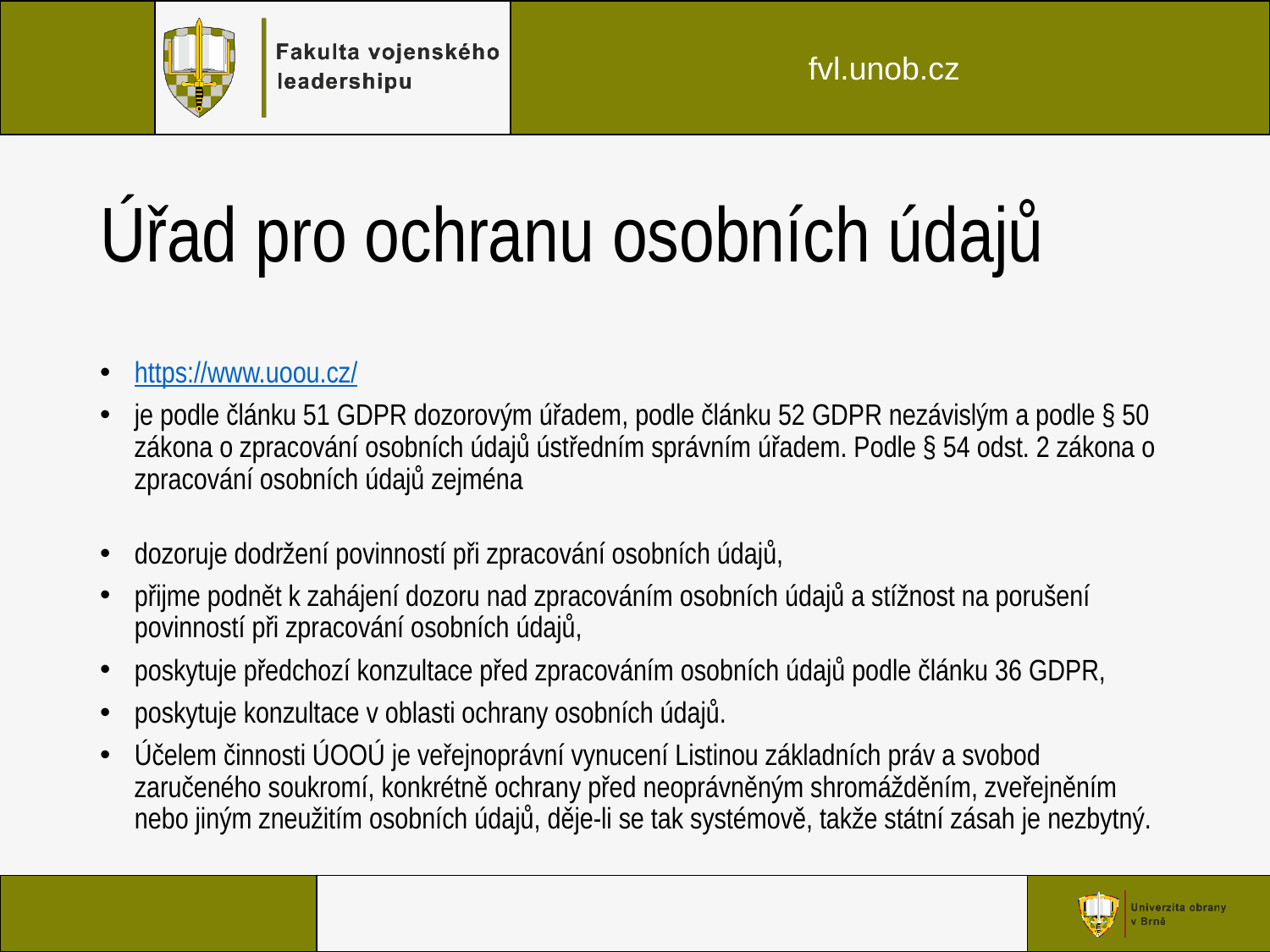

# Úřad pro ochranu osobních údajů
https://www.uoou.cz/
je podle článku 51 GDPR dozorovým úřadem, podle článku 52 GDPR nezávislým a podle § 50 zákona o zpracování osobních údajů ústředním správním úřadem. Podle § 54 odst. 2 zákona o zpracování osobních údajů zejména
dozoruje dodržení povinností při zpracování osobních údajů,
přijme podnět k zahájení dozoru nad zpracováním osobních údajů a stížnost na porušení povinností při zpracování osobních údajů,
poskytuje předchozí konzultace před zpracováním osobních údajů podle článku 36 GDPR,
poskytuje konzultace v oblasti ochrany osobních údajů.
Účelem činnosti ÚOOÚ je veřejnoprávní vynucení Listinou základních práv a svobod zaručeného soukromí, konkrétně ochrany před neoprávněným shromážděním, zveřejněním nebo jiným zneužitím osobních údajů, děje-li se tak systémově, takže státní zásah je nezbytný.